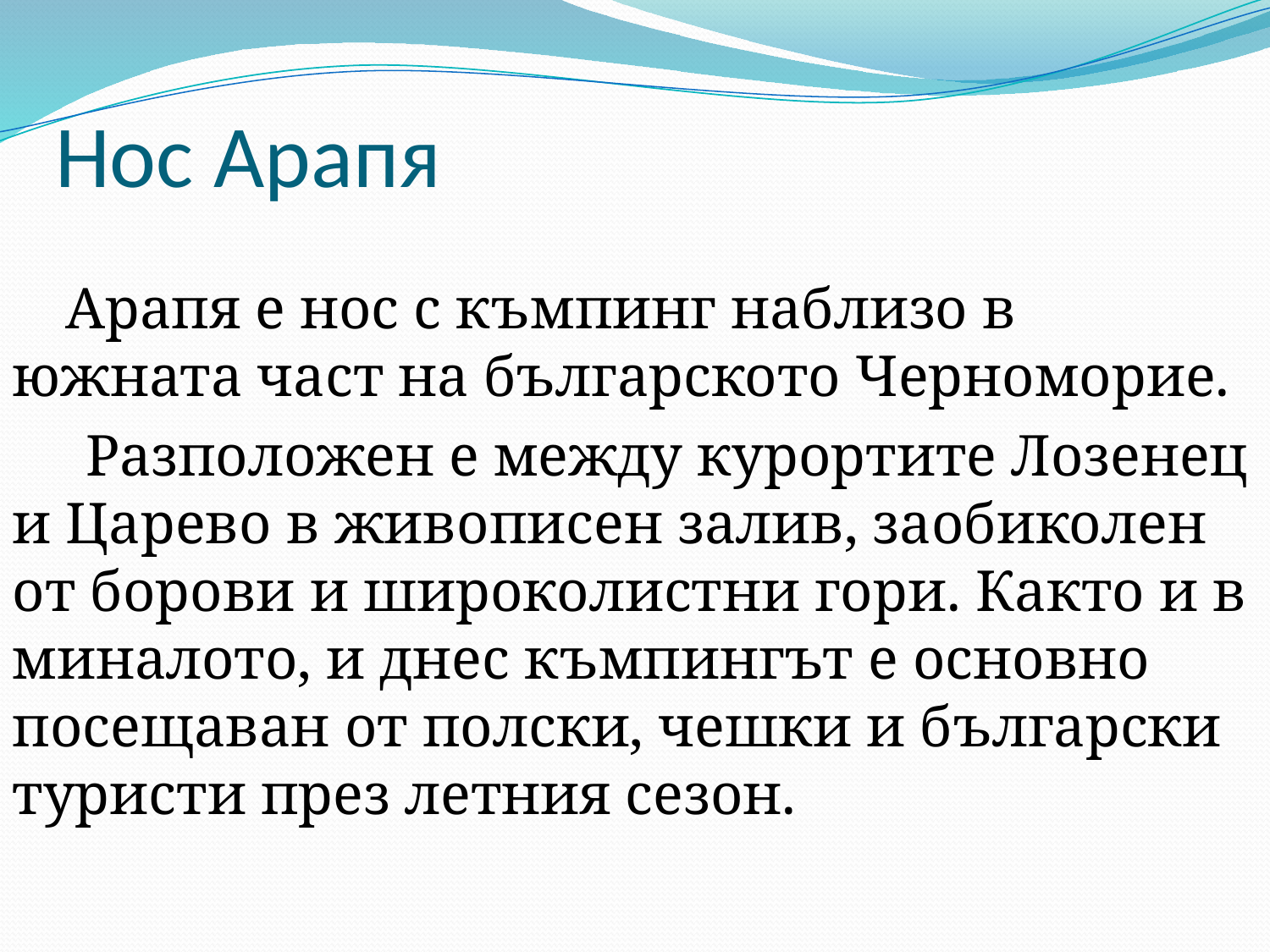

# Нос Арапя
     Арапя е нос с къмпинг наблизо в южната част на българското Черноморие.
     Разположен е между курортите Лозенец и Царево в живописен залив, заобиколен от борови и широколистни гори. Както и в миналото, и днес къмпингът е основно посещаван от полски, чешки и български туристи през летния сезон.